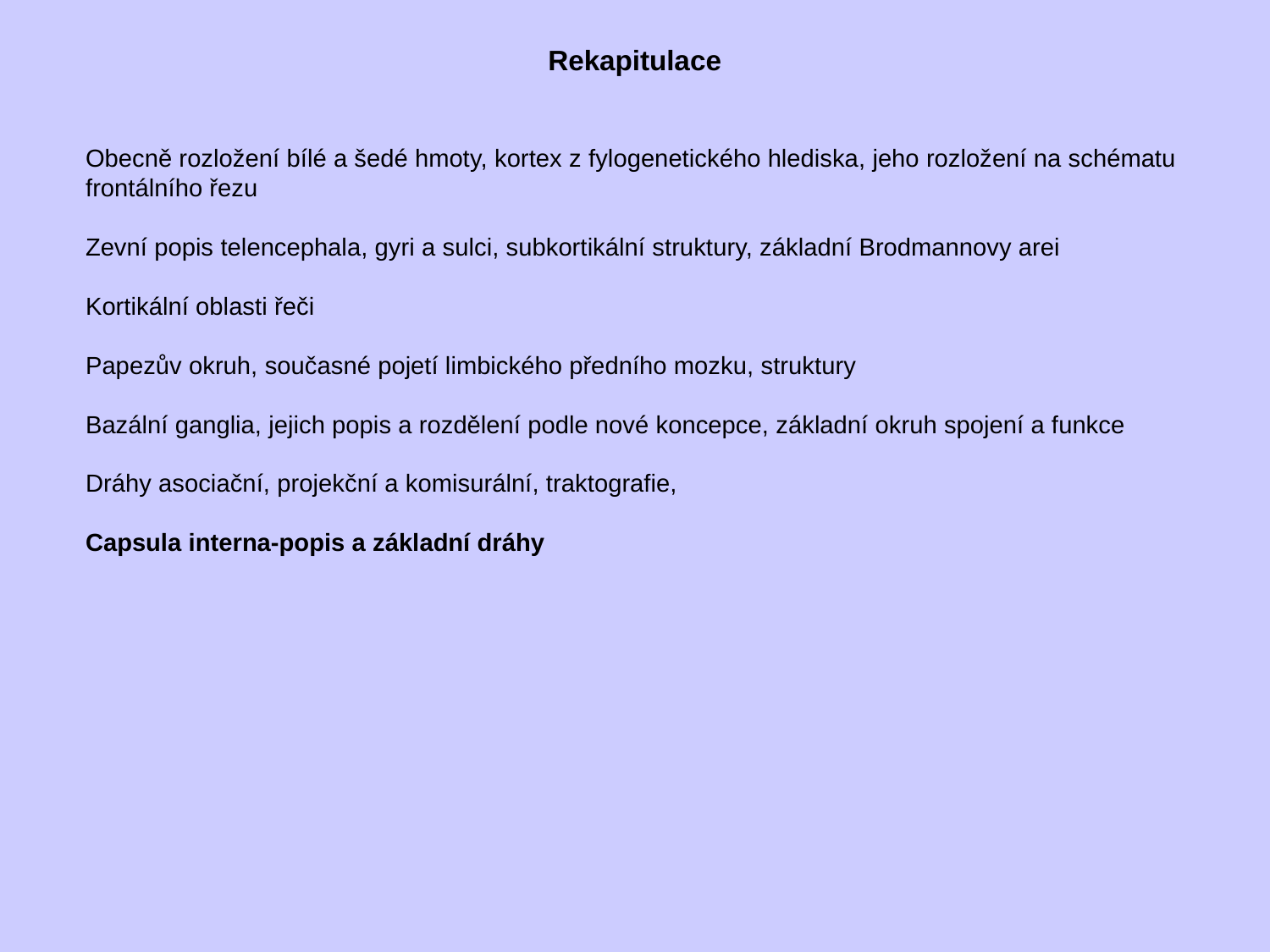

Rekapitulace
Obecně rozložení bílé a šedé hmoty, kortex z fylogenetického hlediska, jeho rozložení na schématu
frontálního řezu

Zevní popis telencephala, gyri a sulci, subkortikální struktury, základní Brodmannovy arei

Kortikální oblasti řeči

Papezův okruh, současné pojetí limbického předního mozku, struktury

Bazální ganglia, jejich popis a rozdělení podle nové koncepce, základní okruh spojení a funkce

Dráhy asociační, projekční a komisurální, traktografie,

Capsula interna-popis a základní dráhy